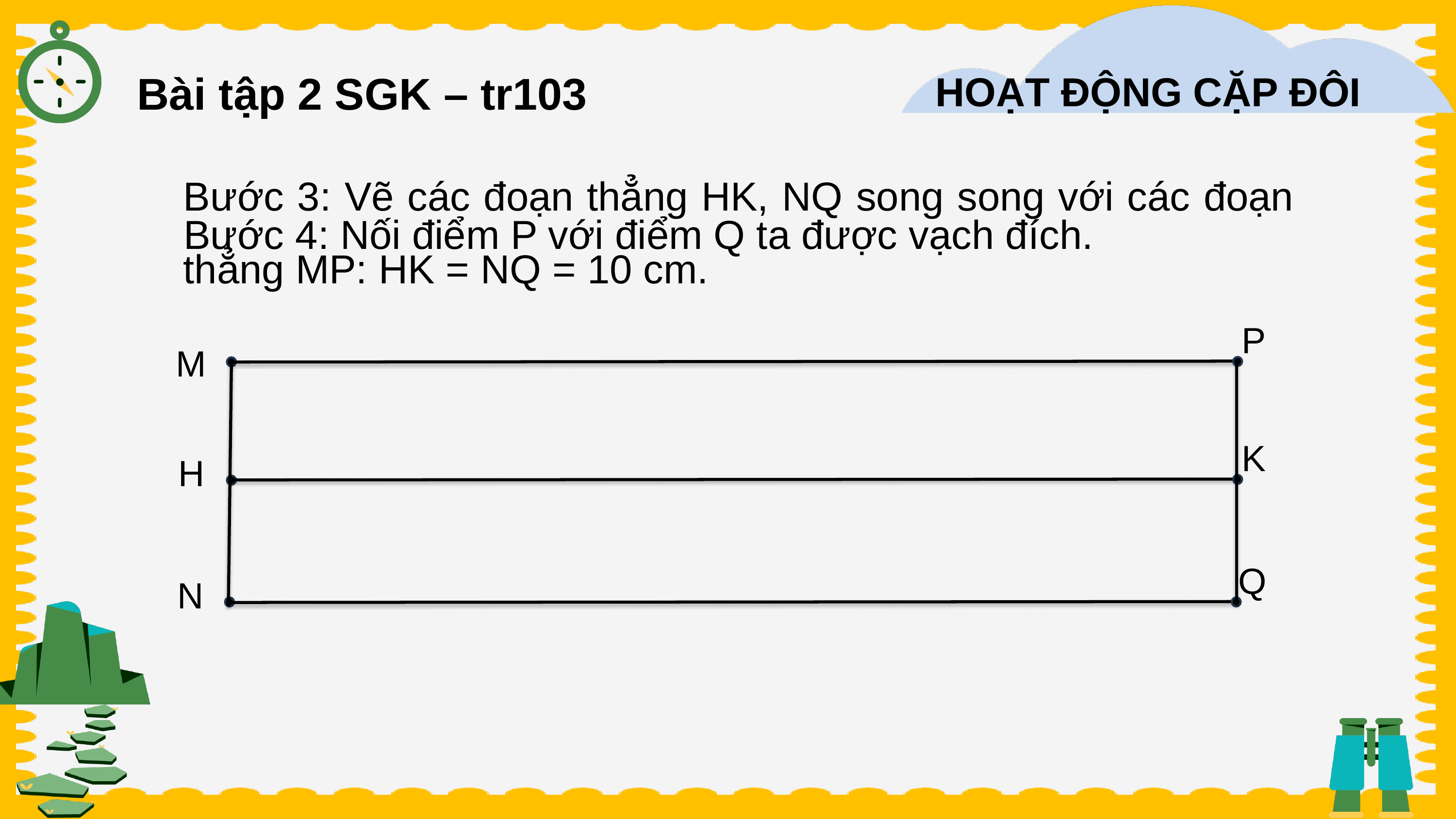

Bài tập 2 SGK – tr103
HOẠT ĐỘNG CẶP ĐÔI
Bước 3: Vẽ các đoạn thẳng HK, NQ song song với các đoạn thẳng MP: HK = NQ = 10 cm.
Bước 4: Nối điểm P với điểm Q ta được vạch đích.
P

M

K

H

Q

N